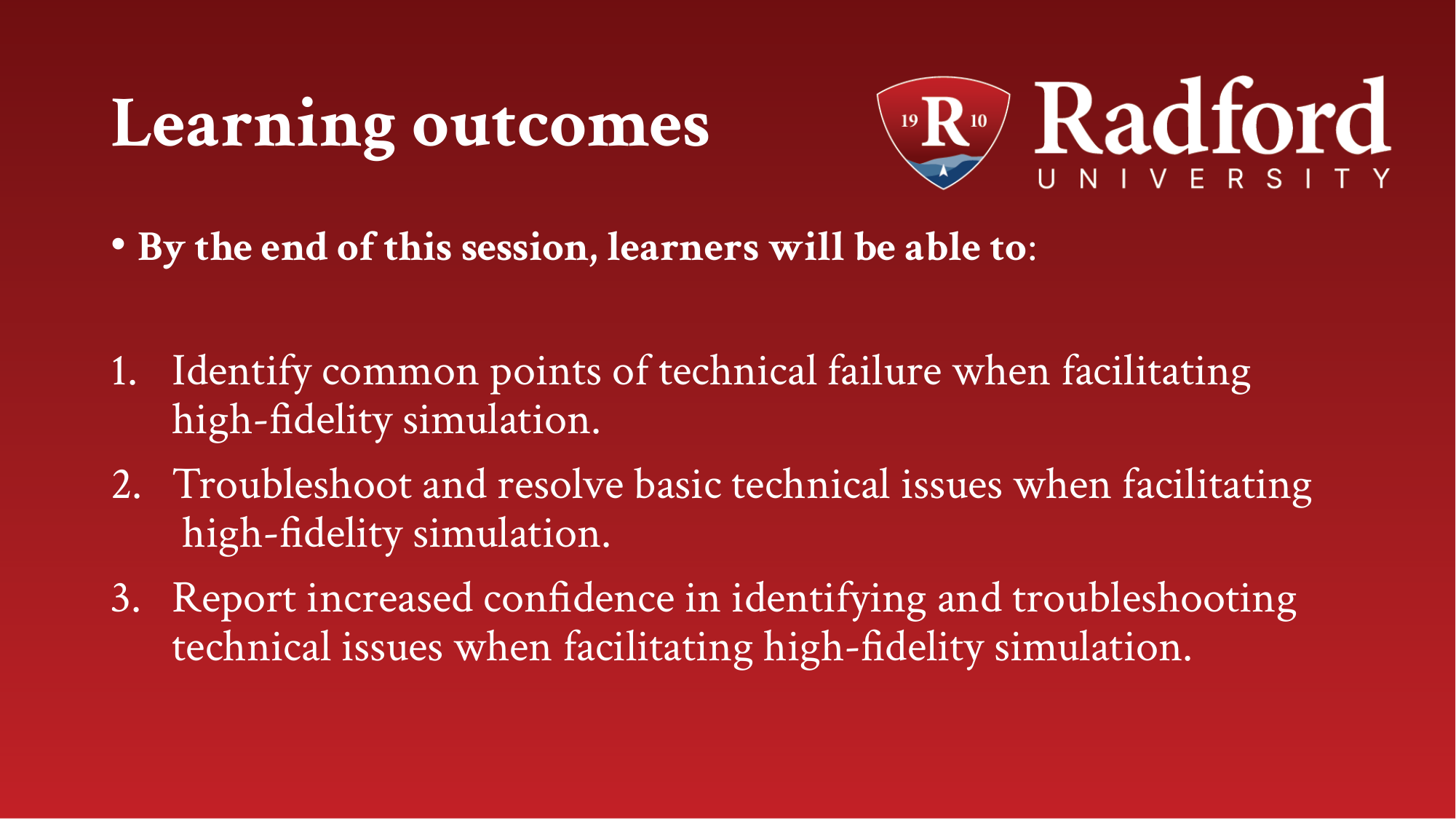

# Learning outcomes
By the end of this session, learners will be able to:

Identify common points of technical failure when facilitating high-fidelity simulation.
Troubleshoot and resolve basic technical issues when facilitating    high-fidelity simulation.
Report increased confidence in identifying and troubleshooting technical issues when facilitating high-fidelity simulation.